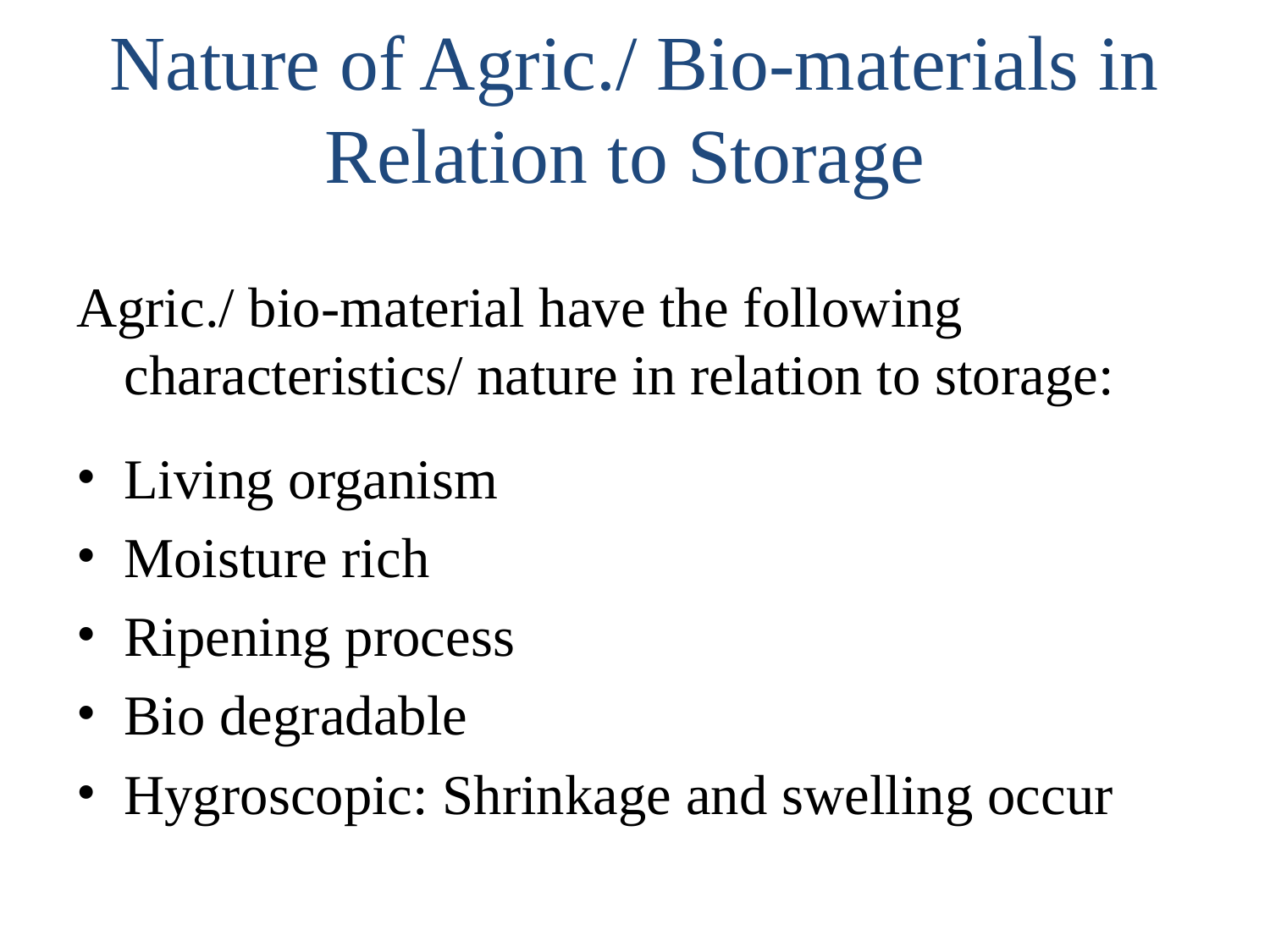

# Nature of Agric./ Bio-materials in Relation to Storage
Agric./ bio-material have the following characteristics/ nature in relation to storage:

Living organism
Moisture rich
Ripening process
Bio degradable
Hygroscopic: Shrinkage and swelling occur